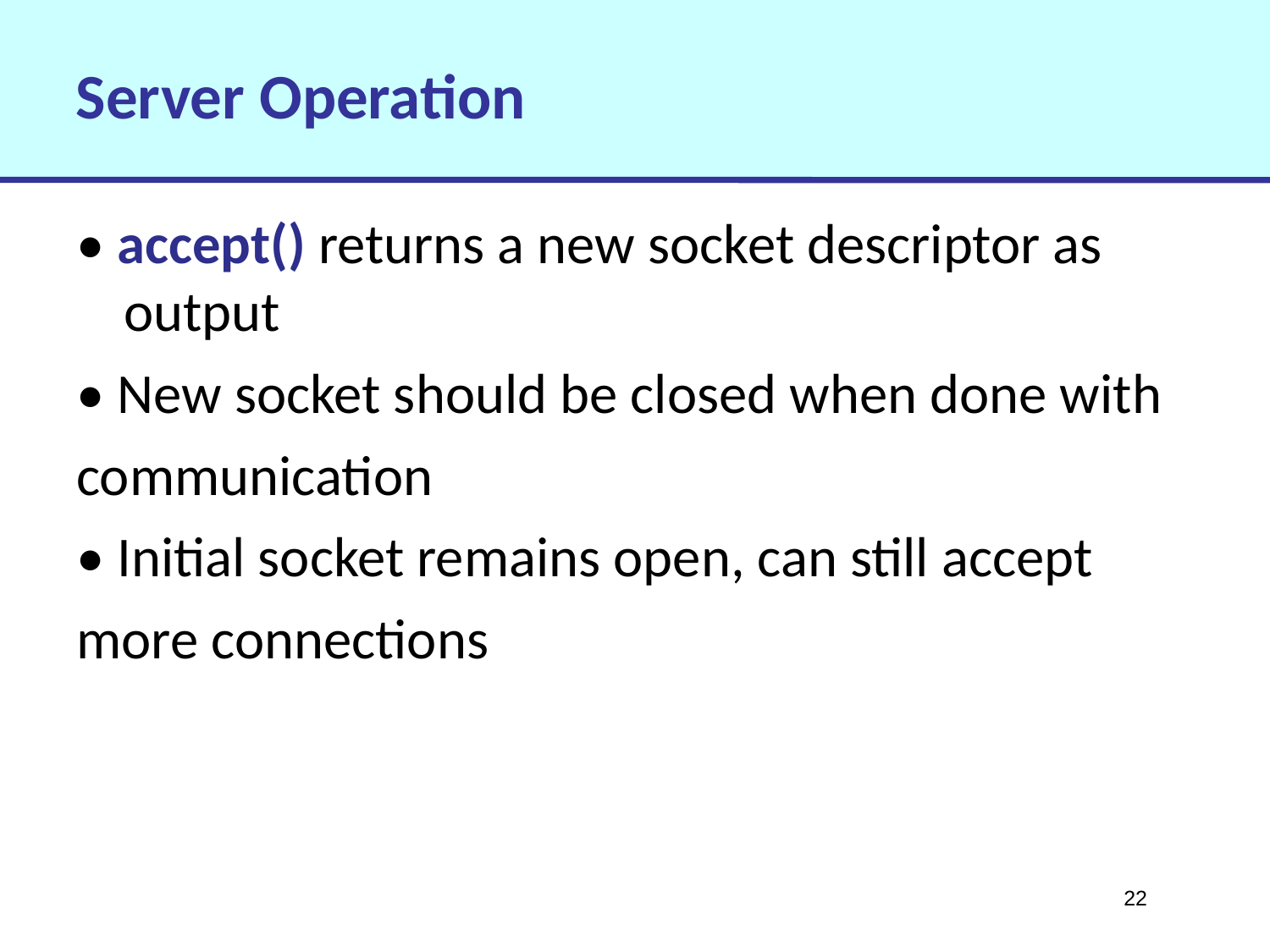

Server Operation
• accept() returns a new socket descriptor as output
• New socket should be closed when done with
communication
• Initial socket remains open, can still accept
more connections